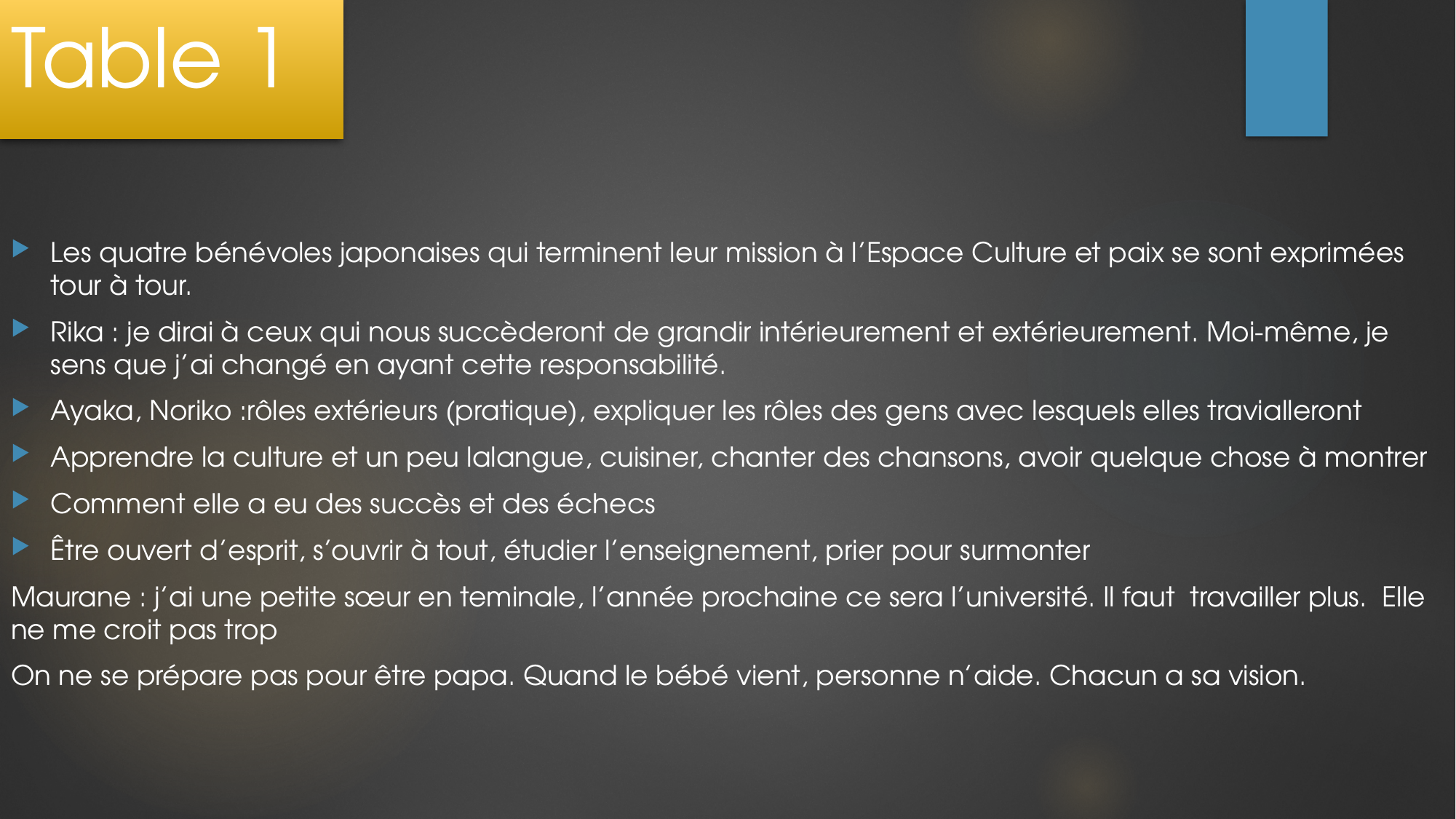

# Table 1
Les quatre bénévoles japonaises qui terminent leur mission à l’Espace Culture et paix se sont exprimées tour à tour.
Rika : je dirai à ceux qui nous succèderont de grandir intérieurement et extérieurement. Moi-même, je sens que j’ai changé en ayant cette responsabilité.
Ayaka, Noriko :rôles extérieurs (pratique), expliquer les rôles des gens avec lesquels elles travialleront
Apprendre la culture et un peu lalangue, cuisiner, chanter des chansons, avoir quelque chose à montrer
Comment elle a eu des succès et des échecs
Être ouvert d’esprit, s’ouvrir à tout, étudier l’enseignement, prier pour surmonter
Maurane : j’ai une petite sœur en teminale, l’année prochaine ce sera l’université. Il faut  travailler plus.  Elle ne me croit pas trop
On ne se prépare pas pour être papa. Quand le bébé vient, personne n’aide. Chacun a sa vision.